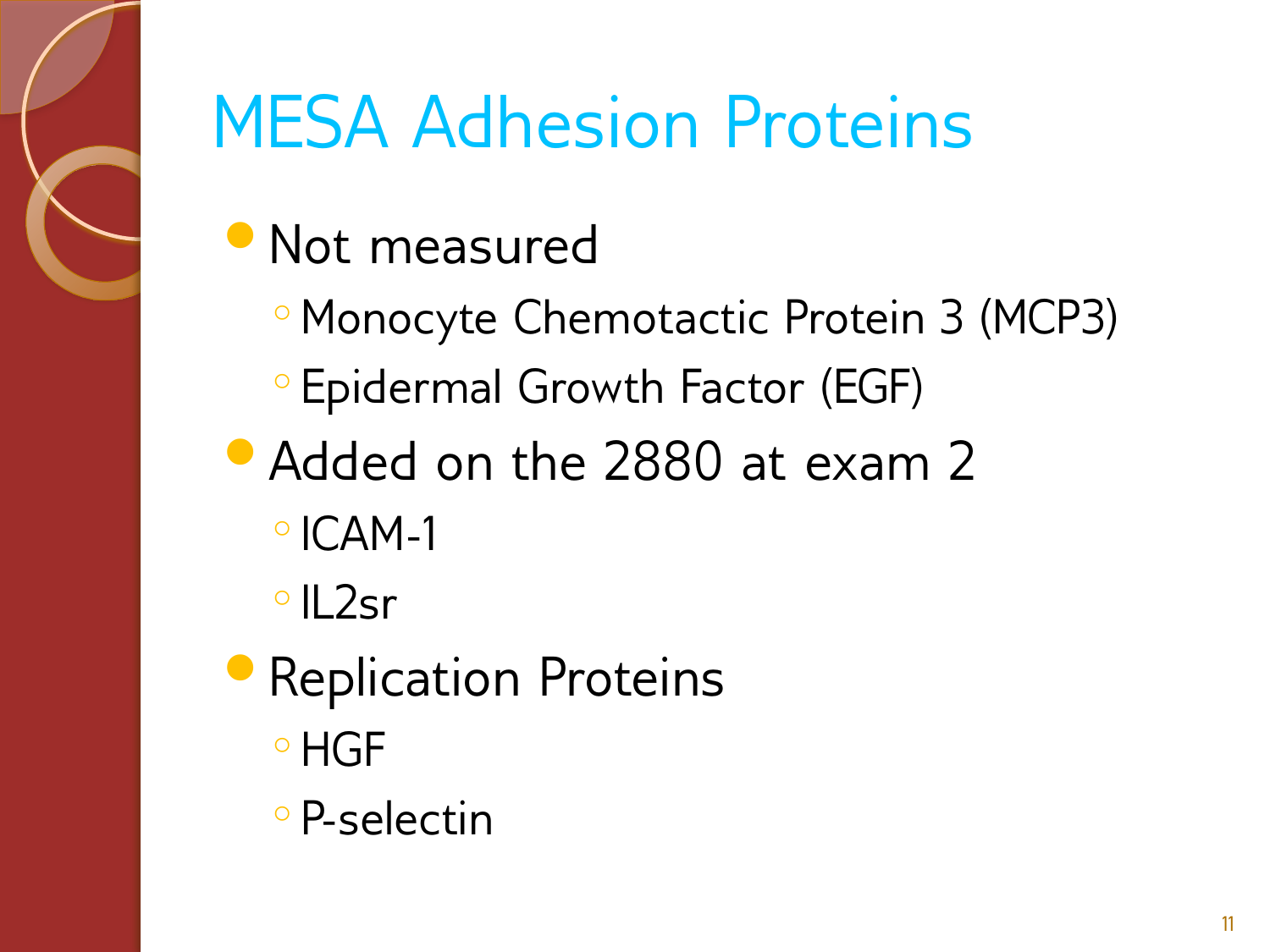

# MESA Adhesion Proteins
Not measured
Monocyte Chemotactic Protein 3 (MCP3)
Epidermal Growth Factor (EGF)
Added on the 2880 at exam 2
ICAM-1
IL2sr
Replication Proteins
HGF
P-selectin
11